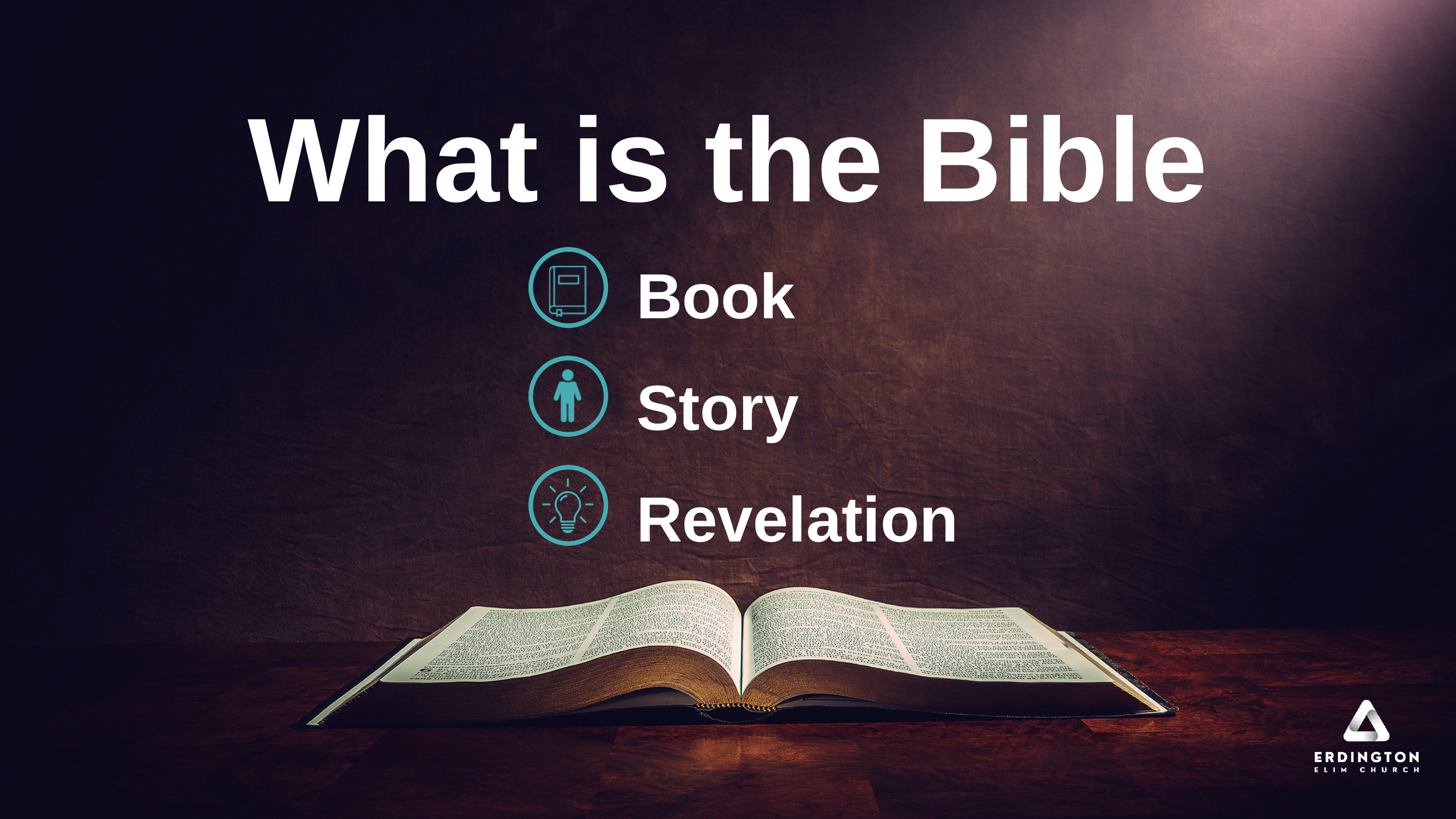

What is the Bible
Book
Story
Revelation